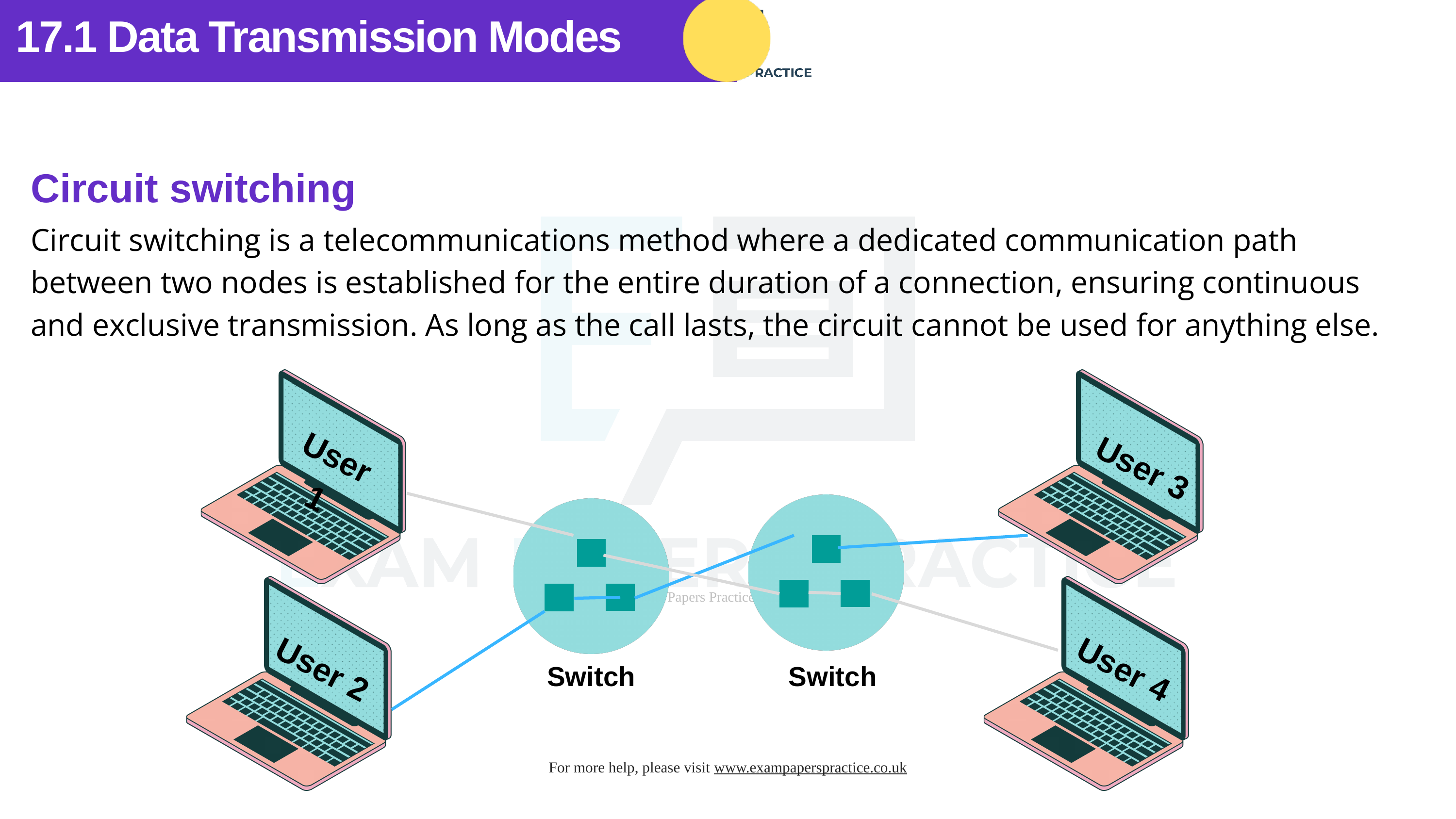

17.1 Data Transmission Modes
Circuit switching
Circuit switching is a telecommunications method where a dedicated communication path between two nodes is established for the entire duration of a connection, ensuring continuous and exclusive transmission. As long as the call lasts, the circuit cannot be used for anything else.

User 1
User 3

User 2
User 4
Switch
Switch